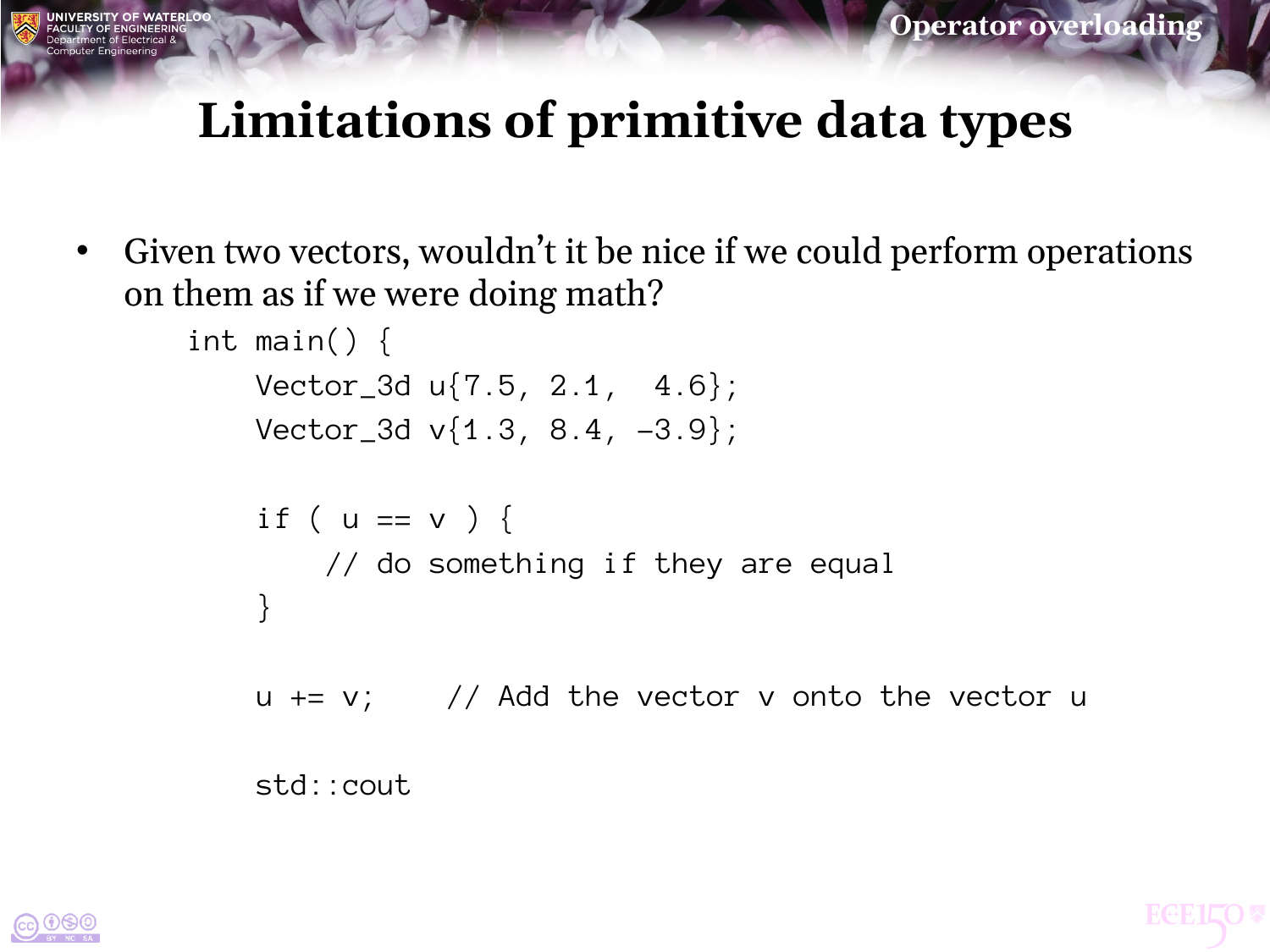

# Limitations of primitive data types
Given two vectors, wouldn’t it be nice if we could perform operations on them as if we were doing math?
int main() {
    Vector_3d u{7.5, 2.1,  4.6};
    Vector_3d v{1.3, 8.4, -3.9};

    if ( u == v ) {
        // do something if they are equal
    }

    u += v;    // Add the vector v onto the vector u

    std::cout